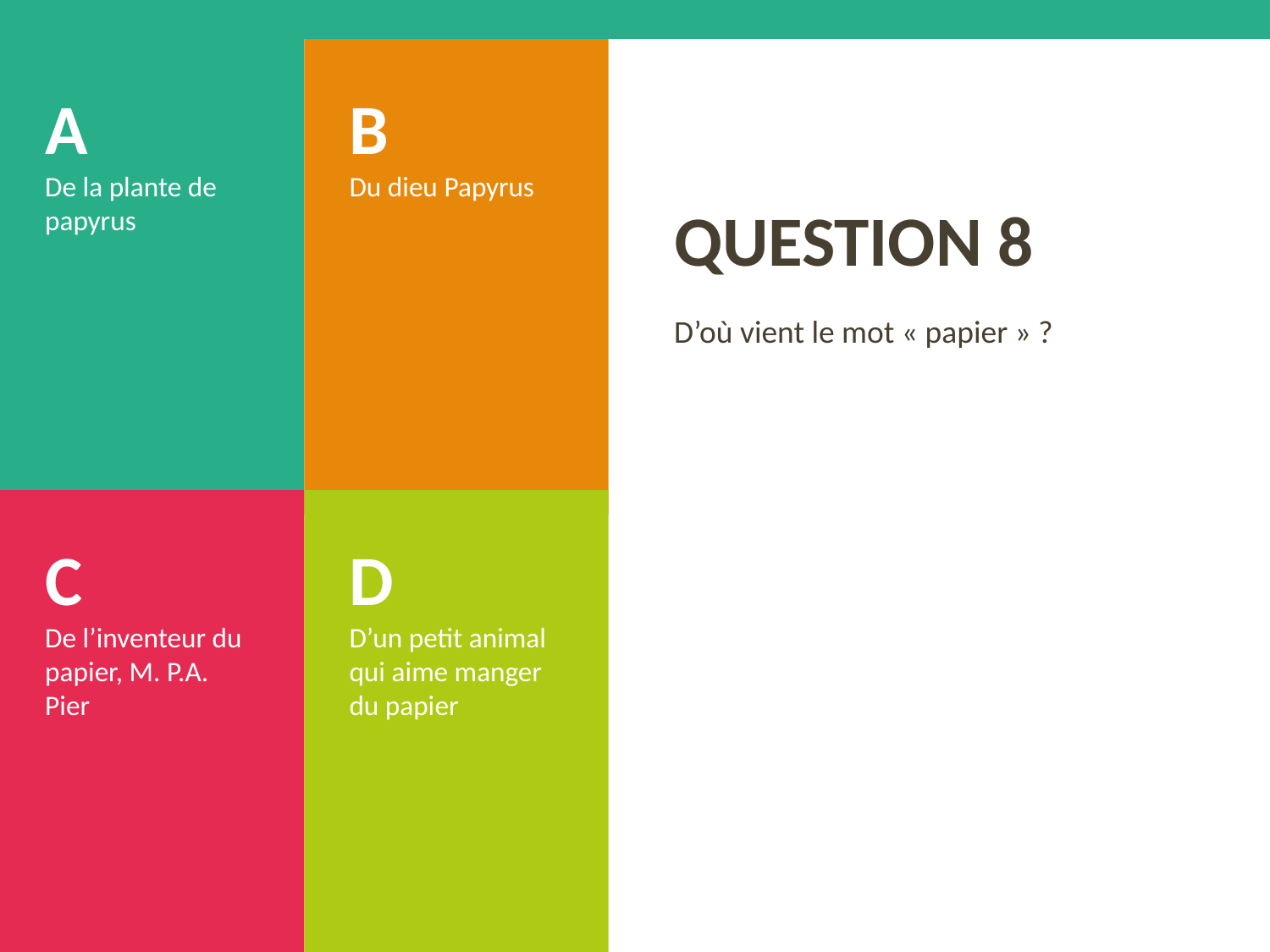

A
De la plante de papyrus
B
Du dieu Papyrus
# QUESTION 8
D’où vient le mot « papier » ?
C
De l’inventeur du papier, M. P.A. Pier
D
D’un petit animal qui aime manger du papier